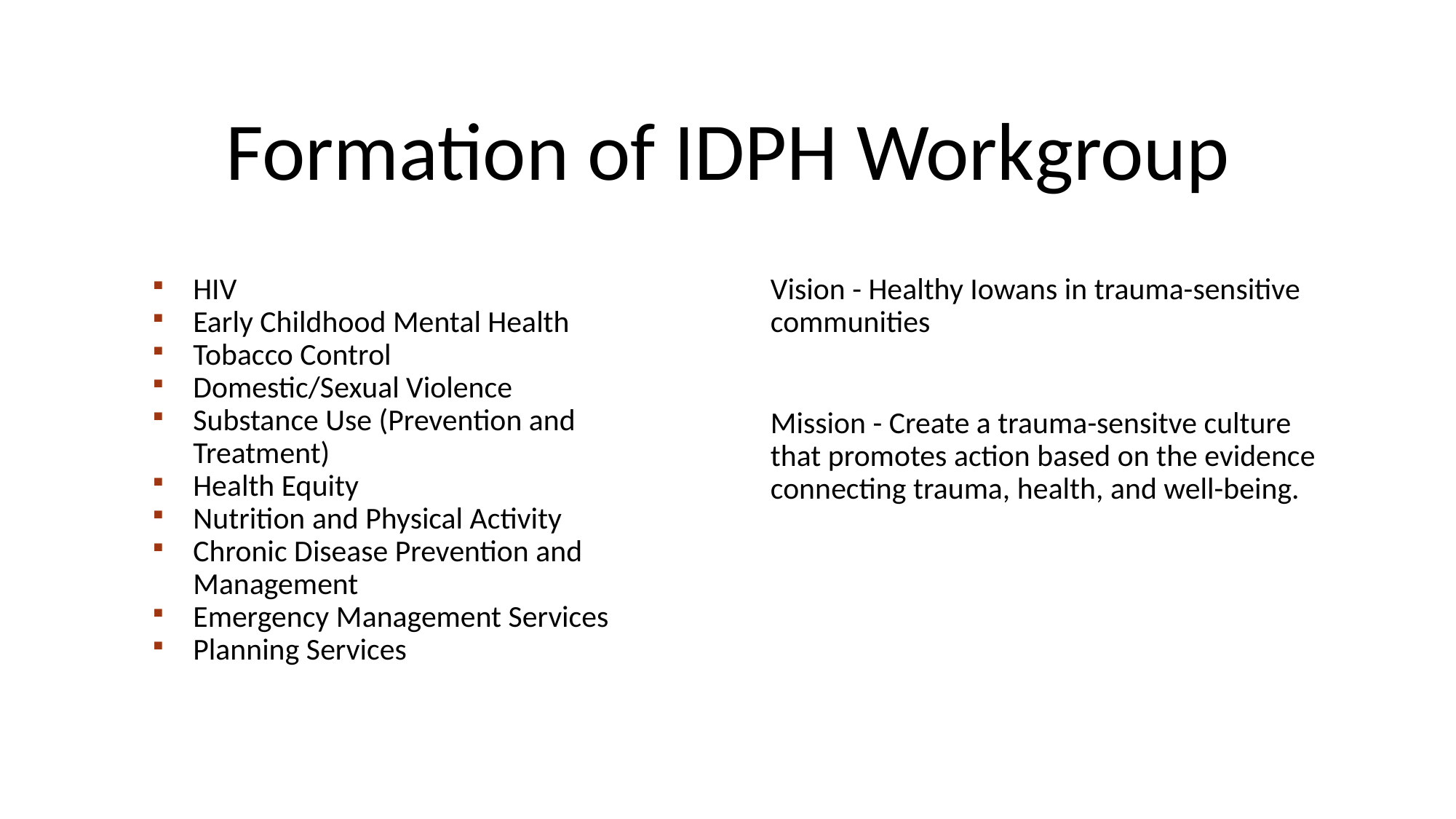

# Formation of IDPH Workgroup
HIV
Early Childhood Mental Health
Tobacco Control
Domestic/Sexual Violence
Substance Use (Prevention and Treatment)
Health Equity
Nutrition and Physical Activity
Chronic Disease Prevention and Management
Emergency Management Services
Planning Services

Vision - Healthy Iowans in trauma-sensitive communities

Mission - Create a trauma-sensitve culture that promotes action based on the evidence connecting trauma, health, and well-being.